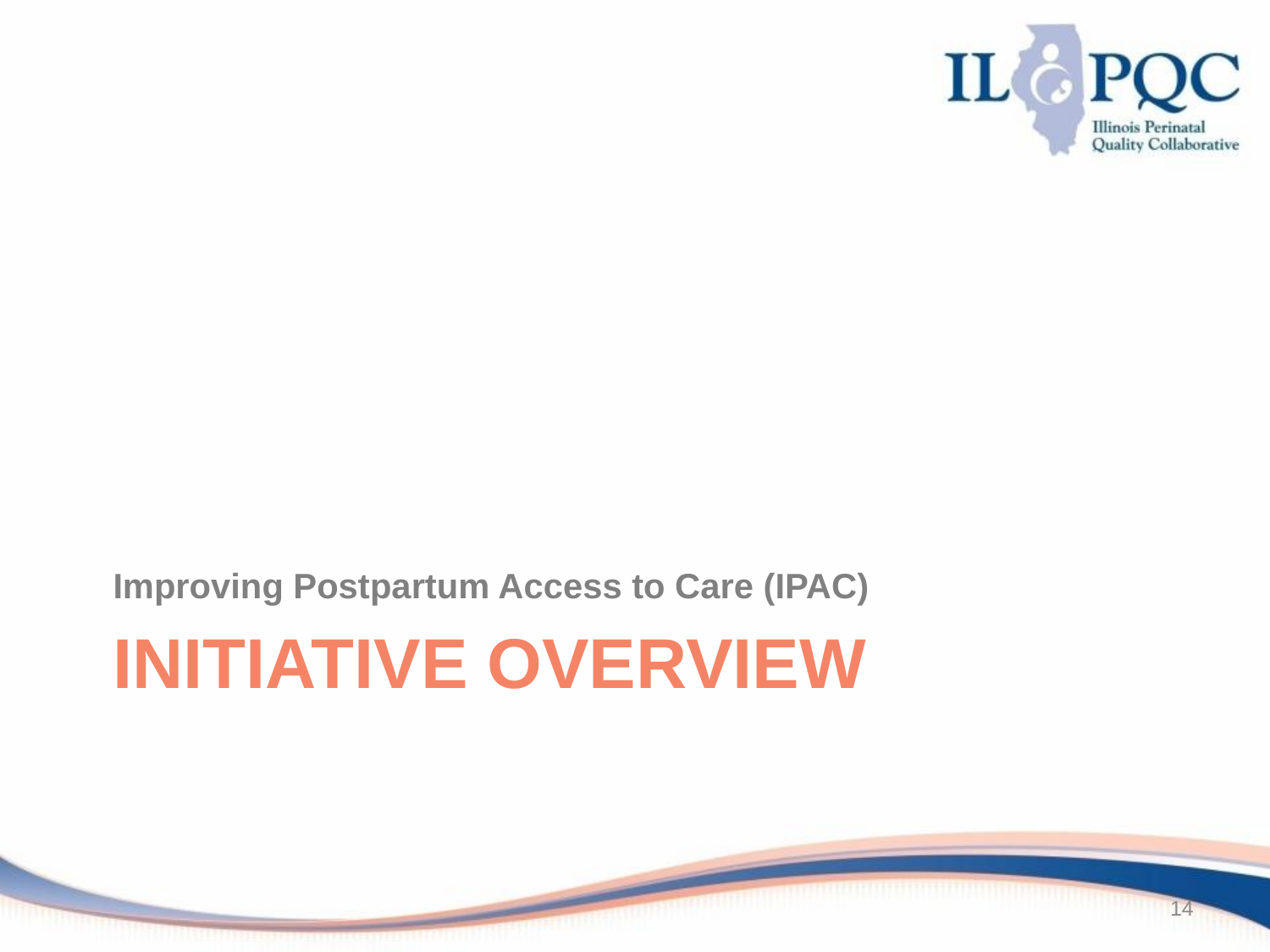

Improving Postpartum Access to Care (IPAC)
# Initiative Overview
14